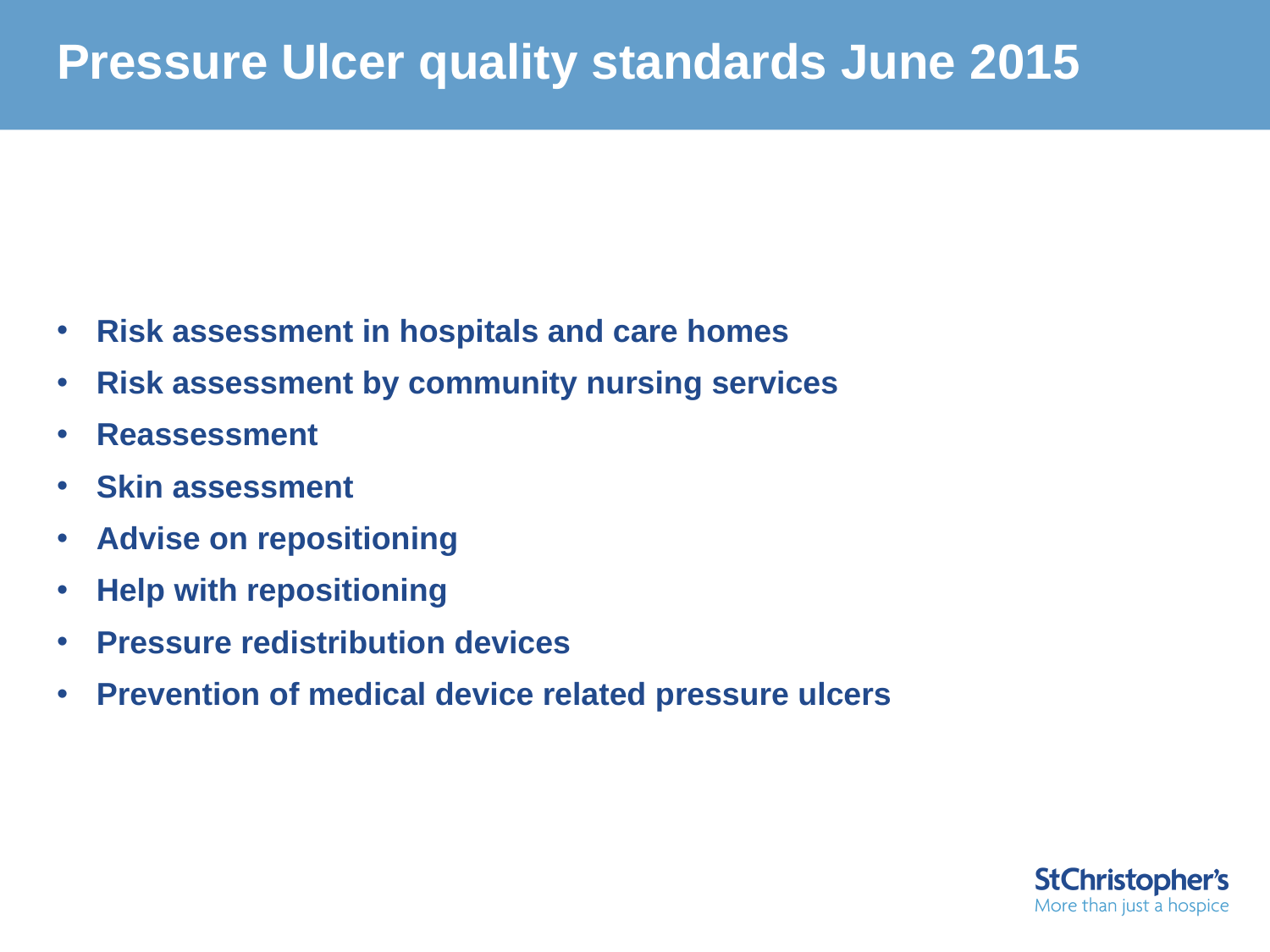

Pressure Ulcer quality standards June 2015
Risk assessment in hospitals and care homes
Risk assessment by community nursing services
Reassessment
Skin assessment
Advise on repositioning
Help with repositioning
Pressure redistribution devices
Prevention of medical device related pressure ulcers